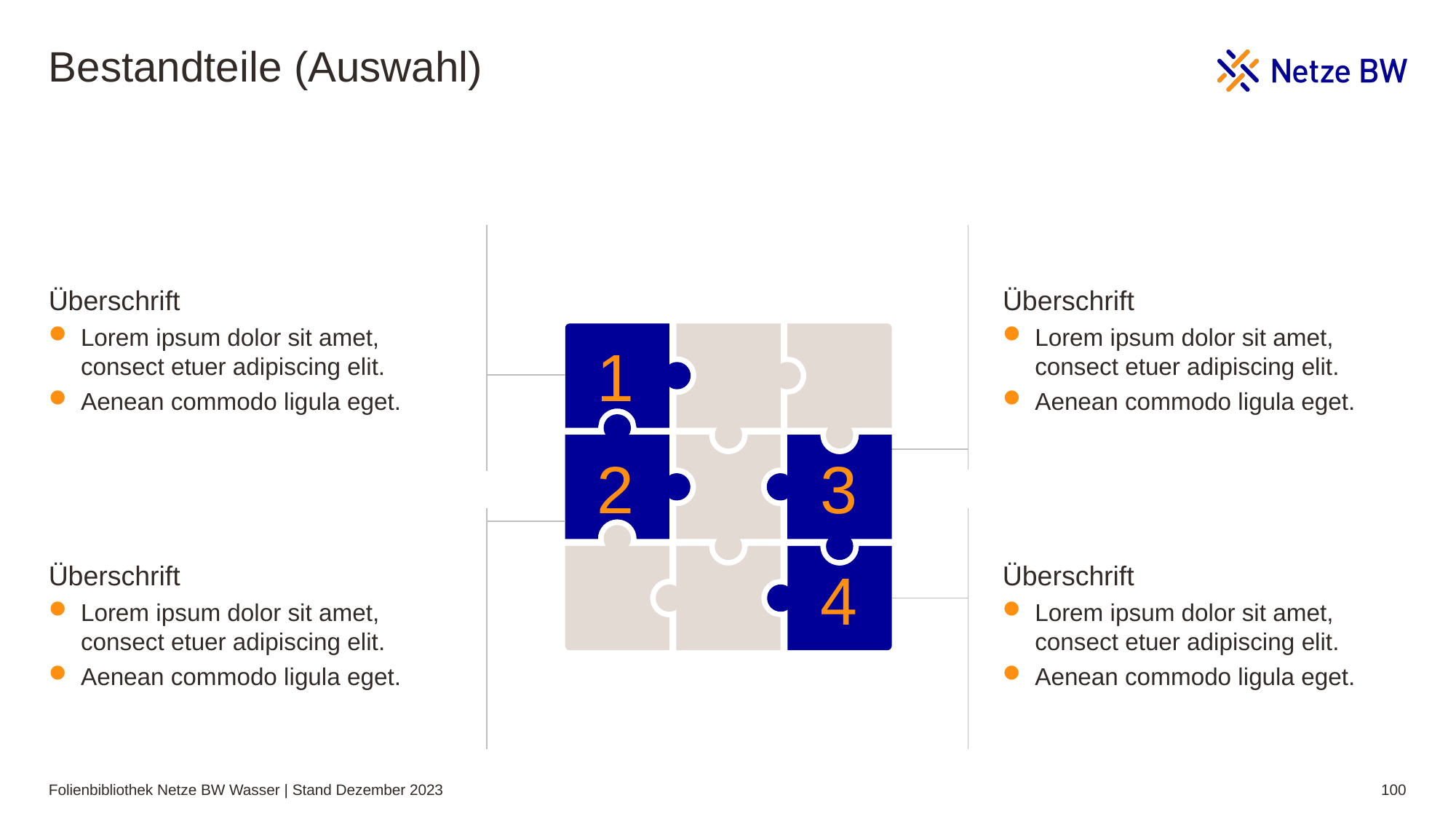

# Bestandteile (Auswahl)
Überschrift
Lorem ipsum dolor sit amet, consect etuer adipiscing elit.
Aenean commodo ligula eget.
Überschrift
Lorem ipsum dolor sit amet, consect etuer adipiscing elit.
Aenean commodo ligula eget.
1

2
3
Überschrift
Lorem ipsum dolor sit amet, consect etuer adipiscing elit.
Aenean commodo ligula eget.
Überschrift
Lorem ipsum dolor sit amet, consect etuer adipiscing elit.
Aenean commodo ligula eget.
4
Folienbibliothek Netze BW Wasser | Stand Dezember 2023
100